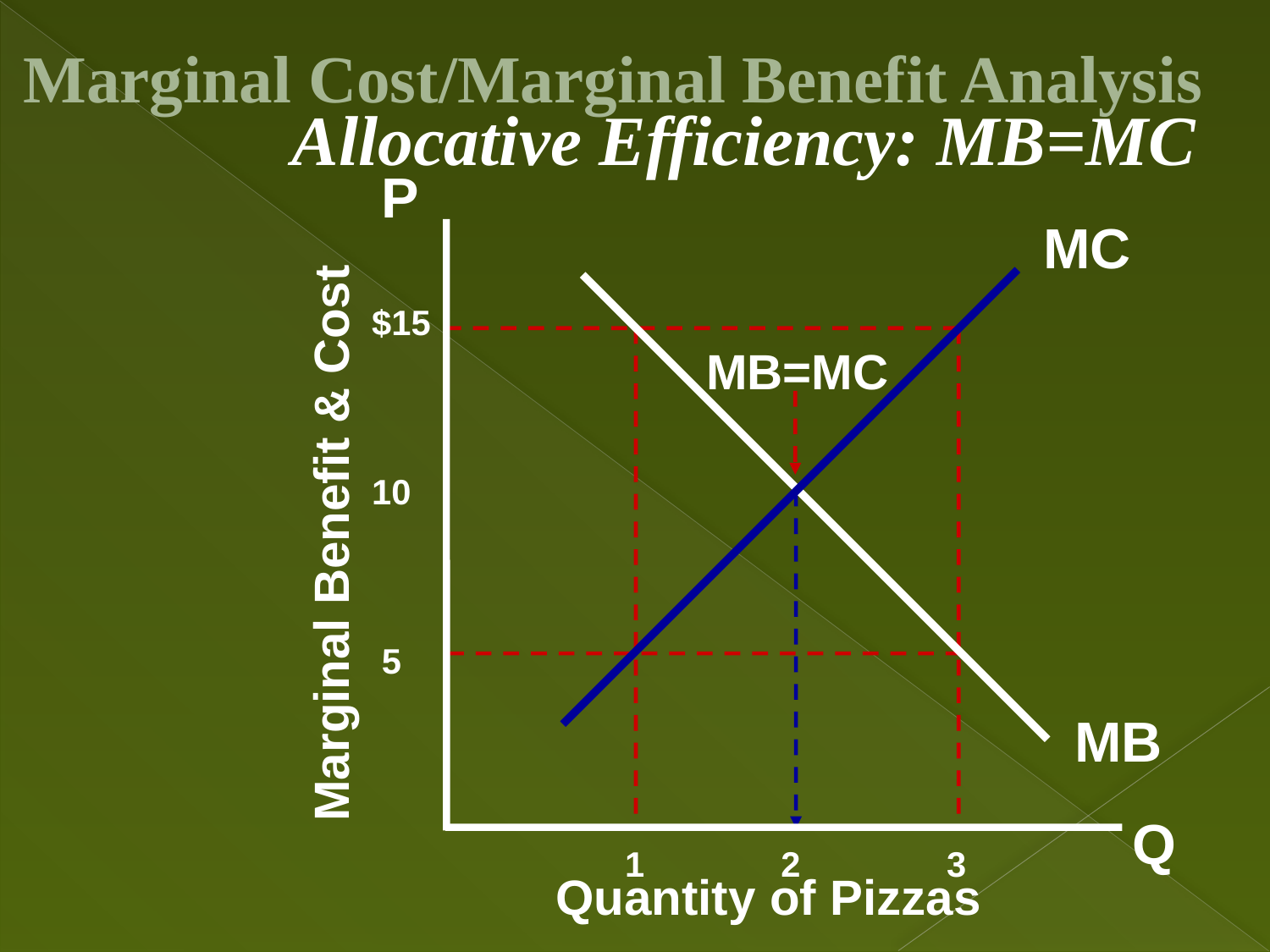

Marginal Cost/Marginal Benefit Analysis
Allocative Efficiency: MB=MC
P

$15

10

 5

Marginal Benefit & Cost
Q
                   1              2               3
Quantity of Pizzas
MC

MB=MC

MB